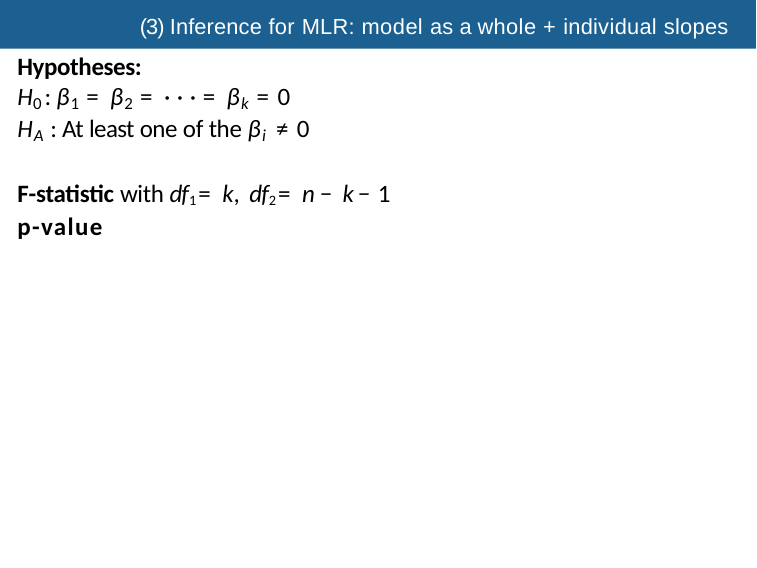

# (3) Inference for MLR: model as a whole + individual slopes
Hypotheses:
H0 : β1 = β2 = · · · = βk = 0
HA : At least one of the βi  ≠   0

F-statistic with df1 = k,  df2 = n − k − 1
p-value